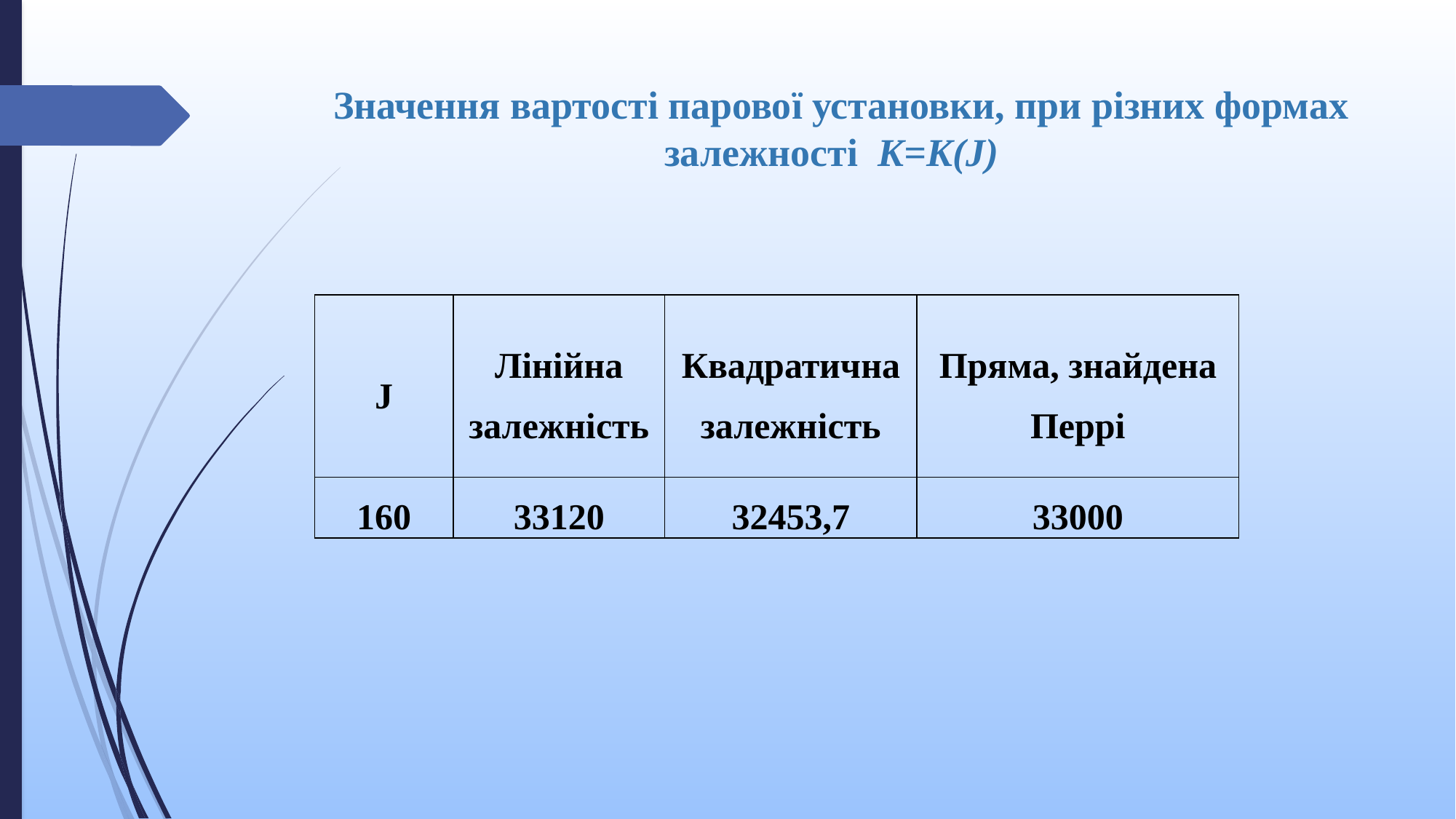

# Значення вартості парової установки, при різних формах залежності  K=K(J)
| J | Лінійна залежність | Квадратична залежність | Пряма, знайдена Перрі |
| --- | --- | --- | --- |
| 160 | 33120 | 32453,7 | 33000 |